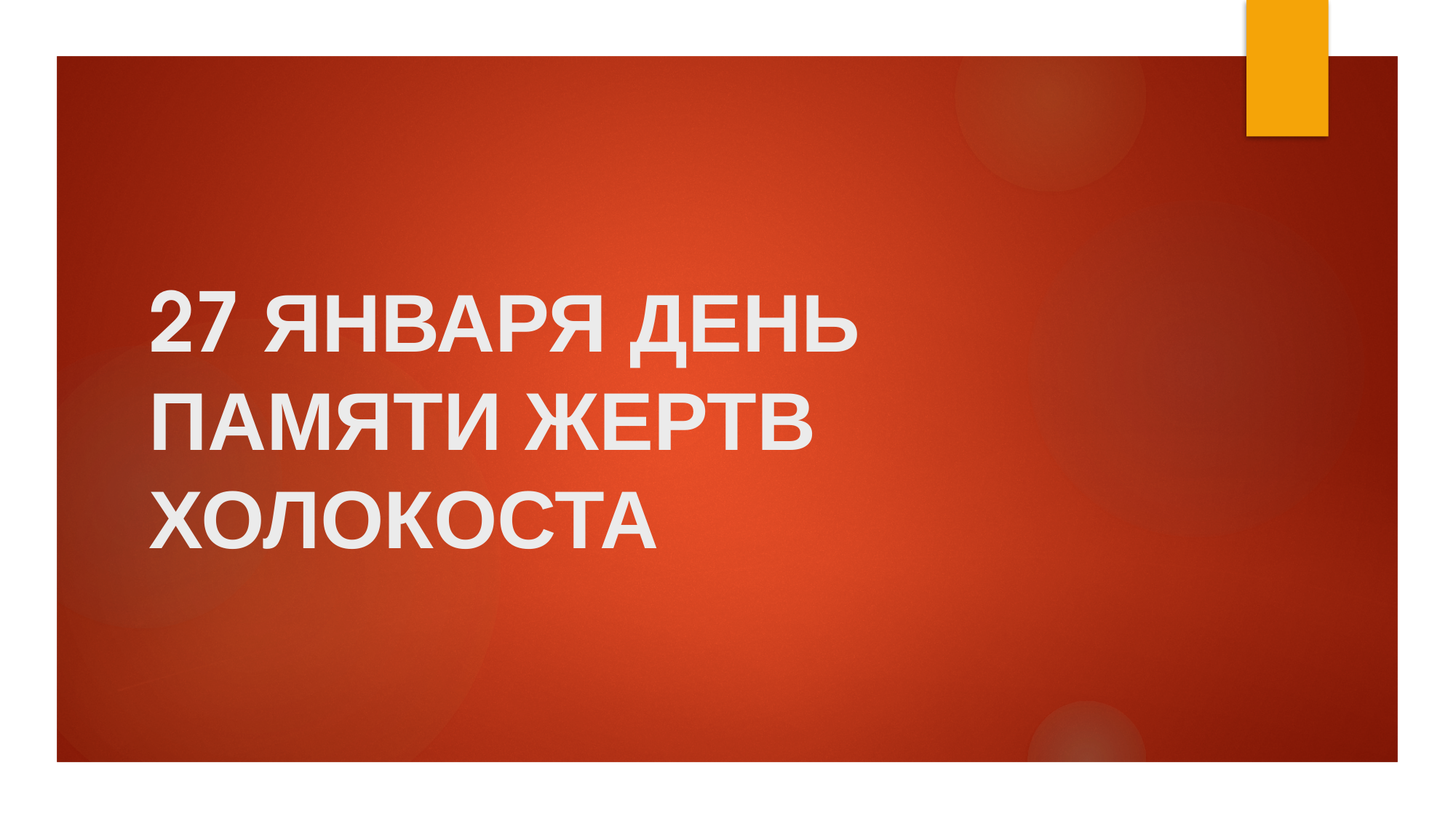

# 27 ЯНВАРЯ ДЕНЬ ПАМЯТИ ЖЕРТВ ХОЛОКОСТА